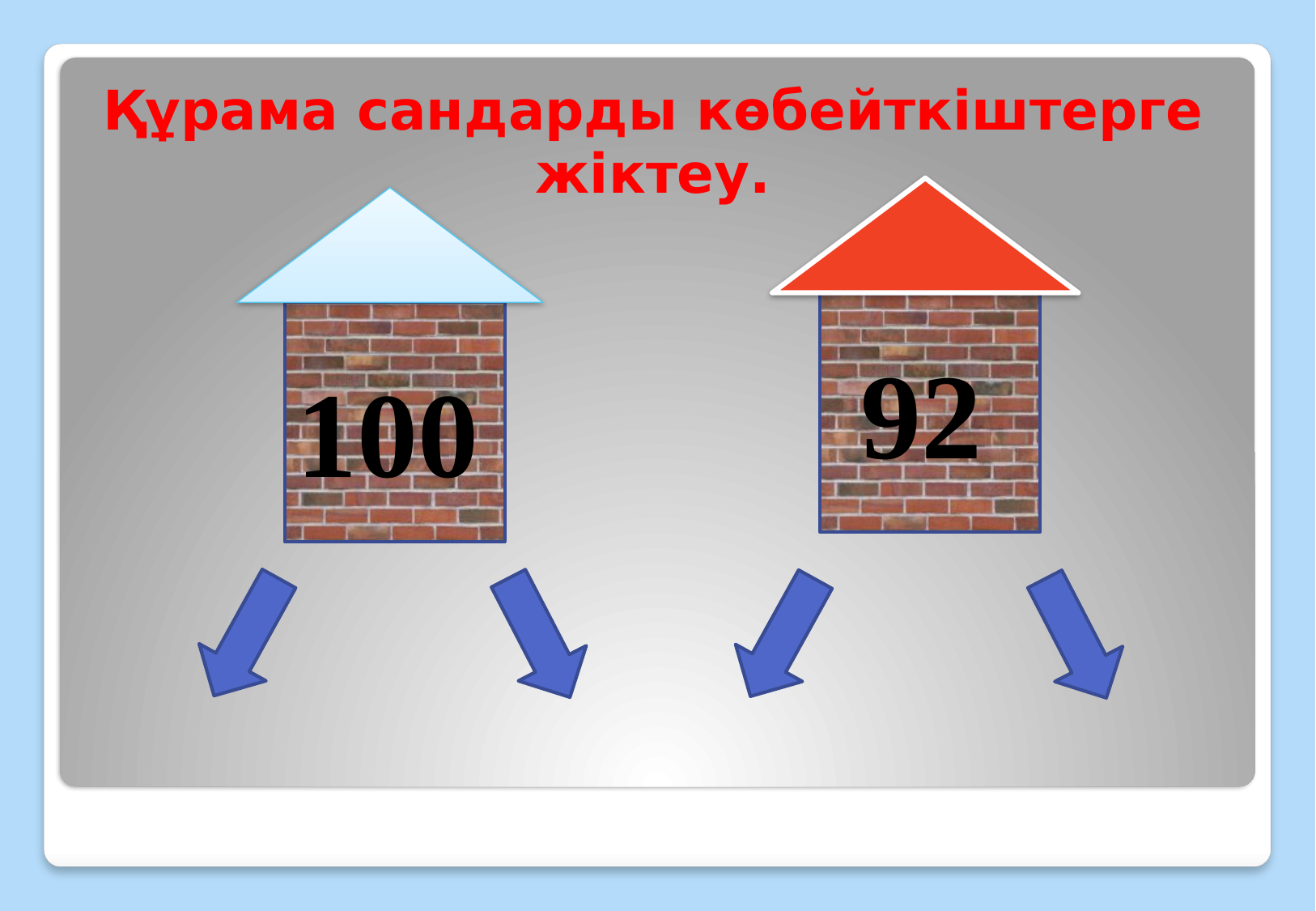

# Құрама сандарды көбейткіштерге жіктеу.

92
100